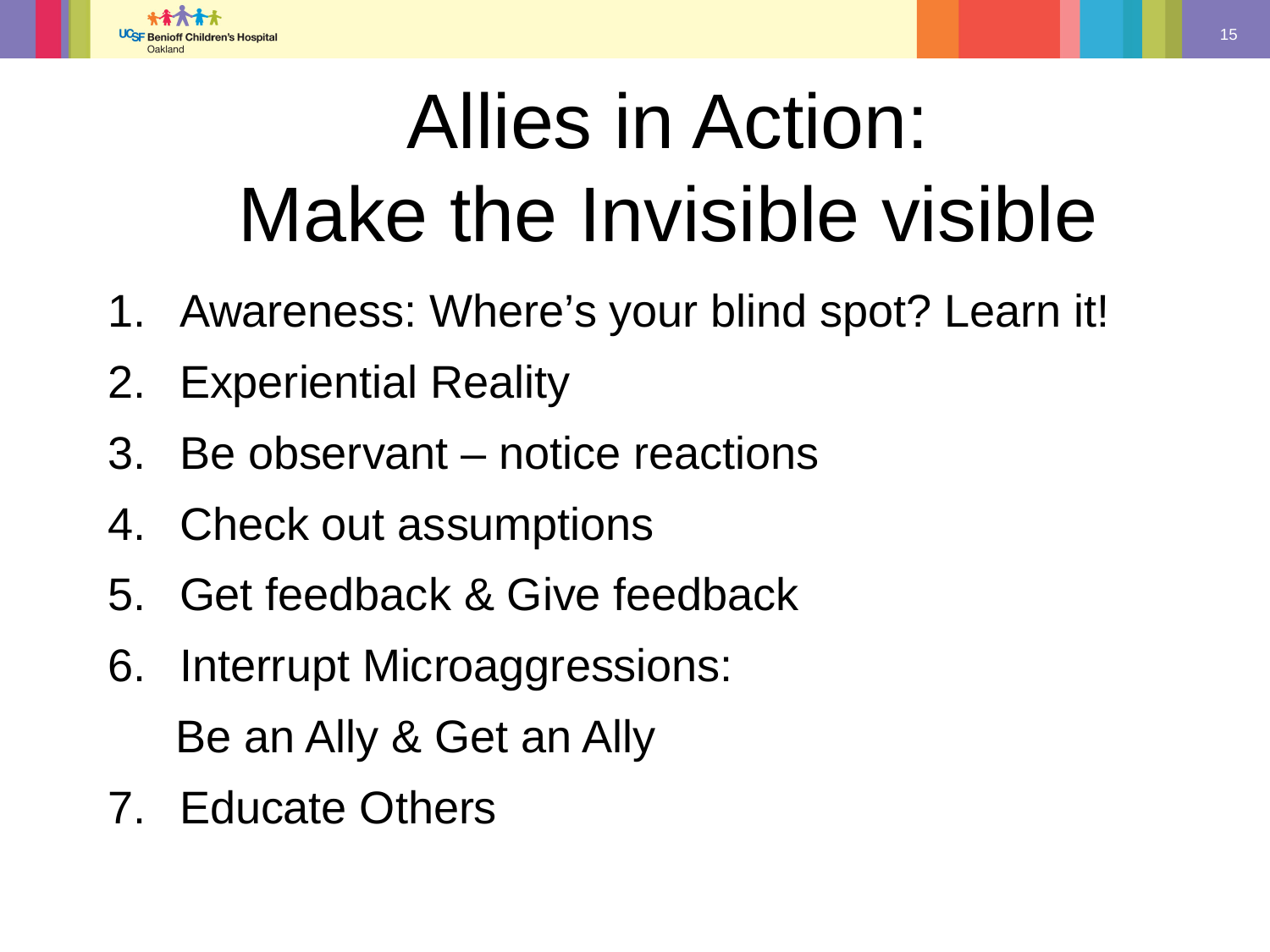

# Allies in Action: Make the Invisible visible
Awareness: Where’s your blind spot? Learn it!
Experiential Reality
Be observant – notice reactions
Check out assumptions
Get feedback & Give feedback
Interrupt Microaggressions:
Be an Ally & Get an Ally
Educate Others